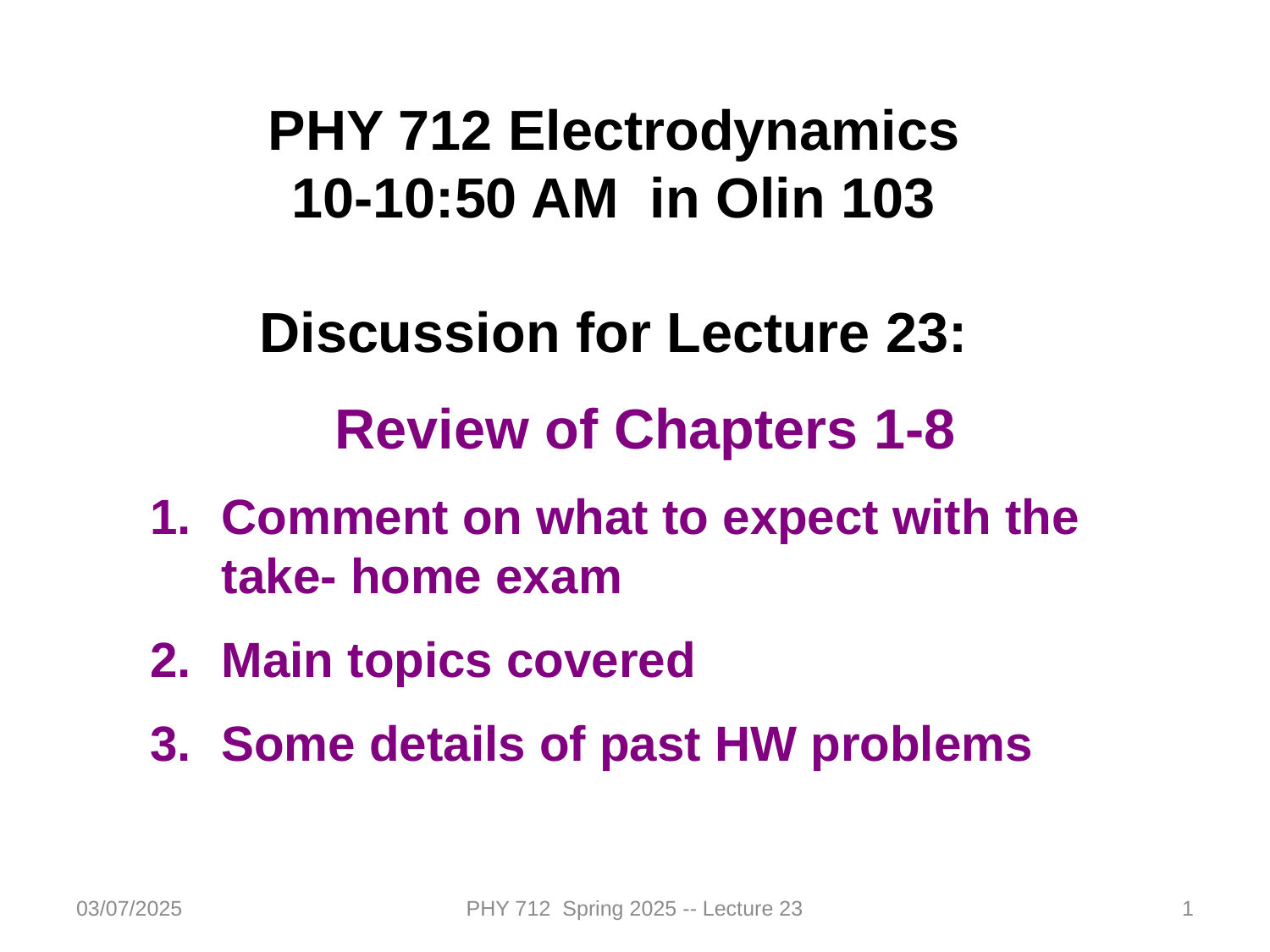

PHY 712 Electrodynamics
10-10:50 AM  in Olin 103

Discussion for Lecture 23:
Review of Chapters 1-8
Comment on what to expect with the take- home exam
Main topics covered
Some details of past HW problems
03/07/2025
PHY 712  Spring 2025 -- Lecture 23
1